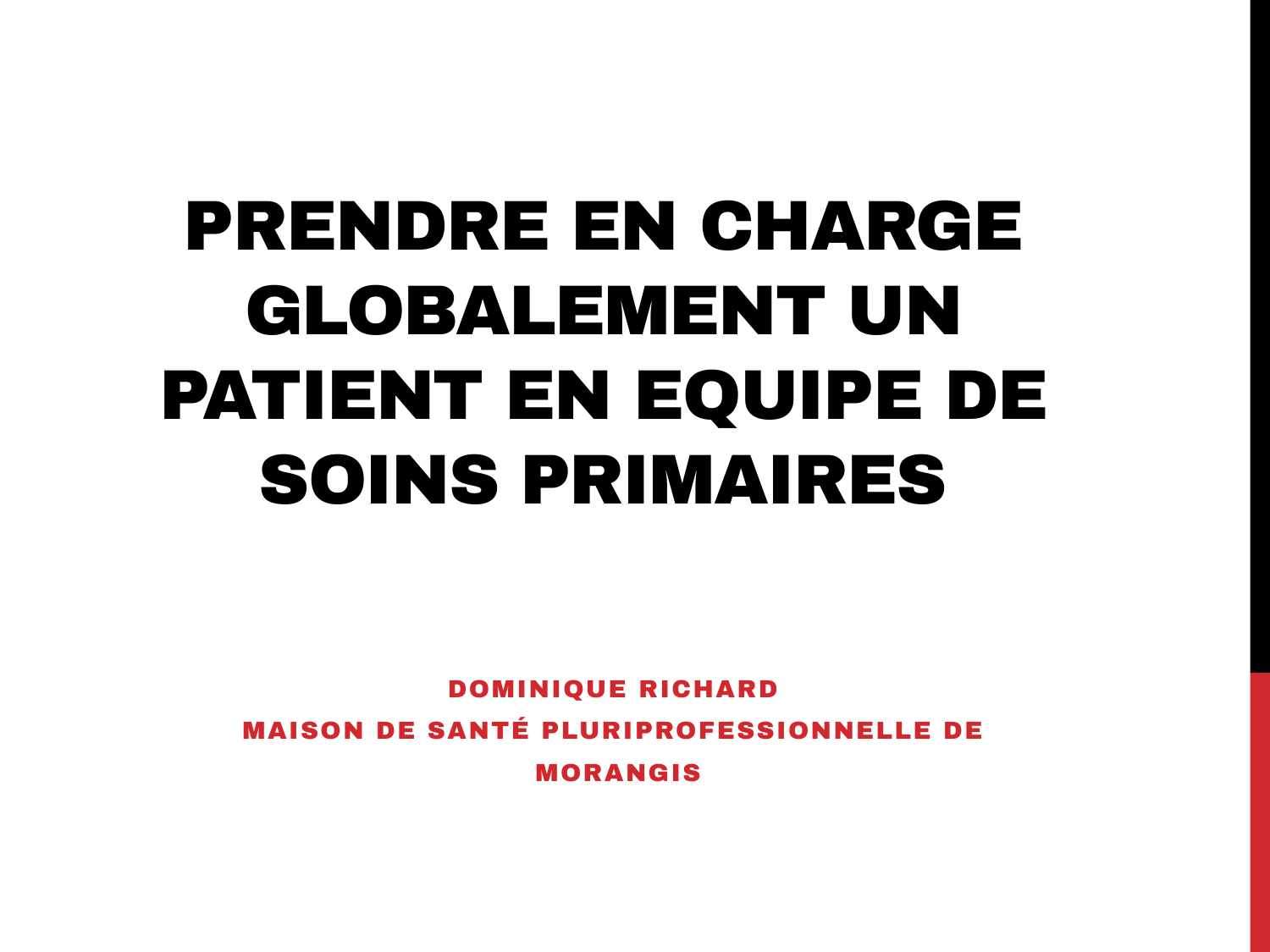

# Prendre en charge globalement un patient en equipe de soins primaires
Dominique Richard
Maison de santé pluriprofessionnelle de
 MOrangis